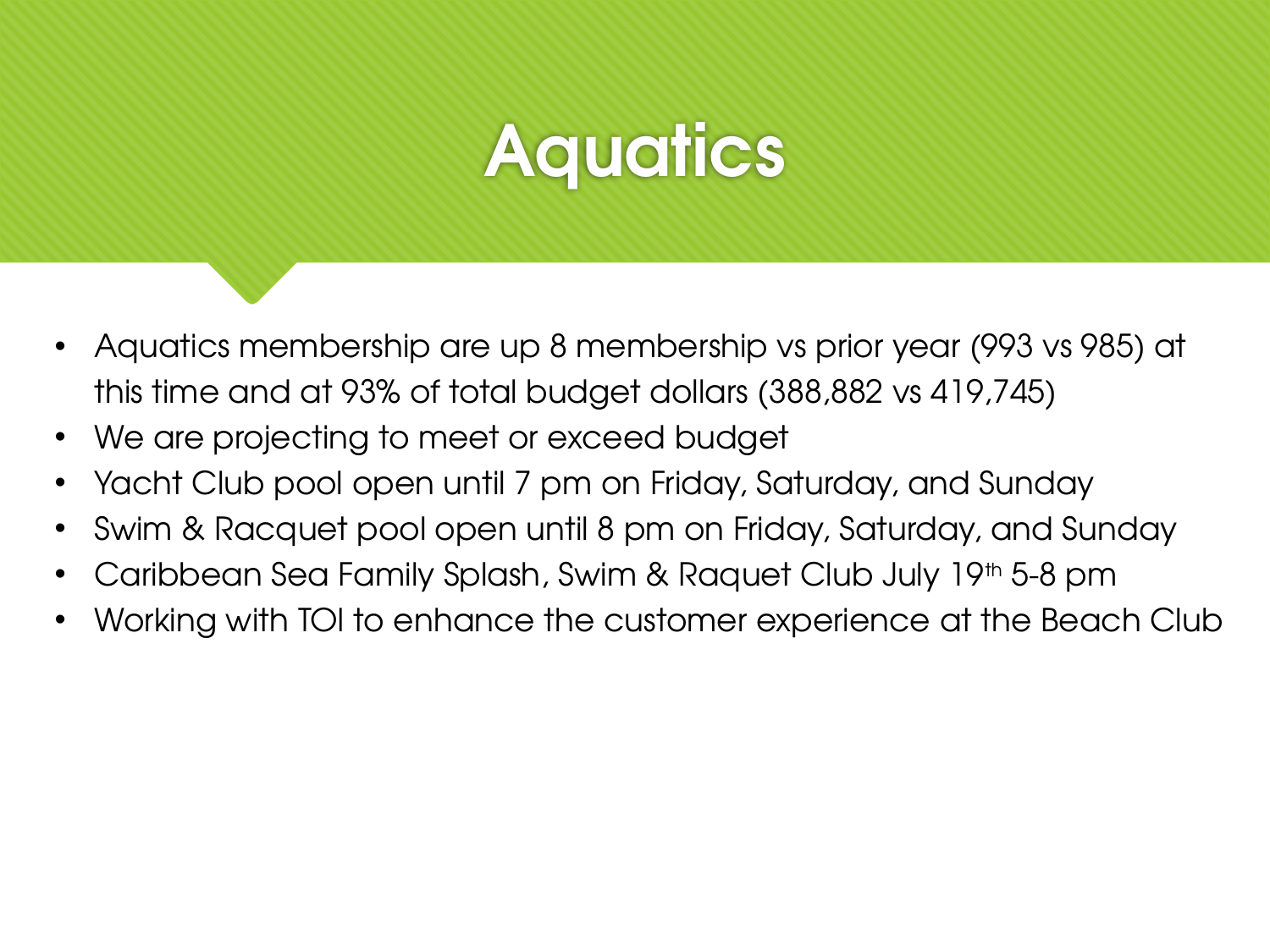

# Aquatics
Aquatics membership are up 8 membership vs prior year (993 vs 985) at this time and at 93% of total budget dollars (388,882 vs 419,745)
We are projecting to meet or exceed budget
Yacht Club pool open until 7 pm on Friday, Saturday, and Sunday
Swim & Racquet pool open until 8 pm on Friday, Saturday, and Sunday
Caribbean Sea Family Splash, Swim & Raquet Club July 19th 5-8 pm
Working with TOI to enhance the customer experience at the Beach Club